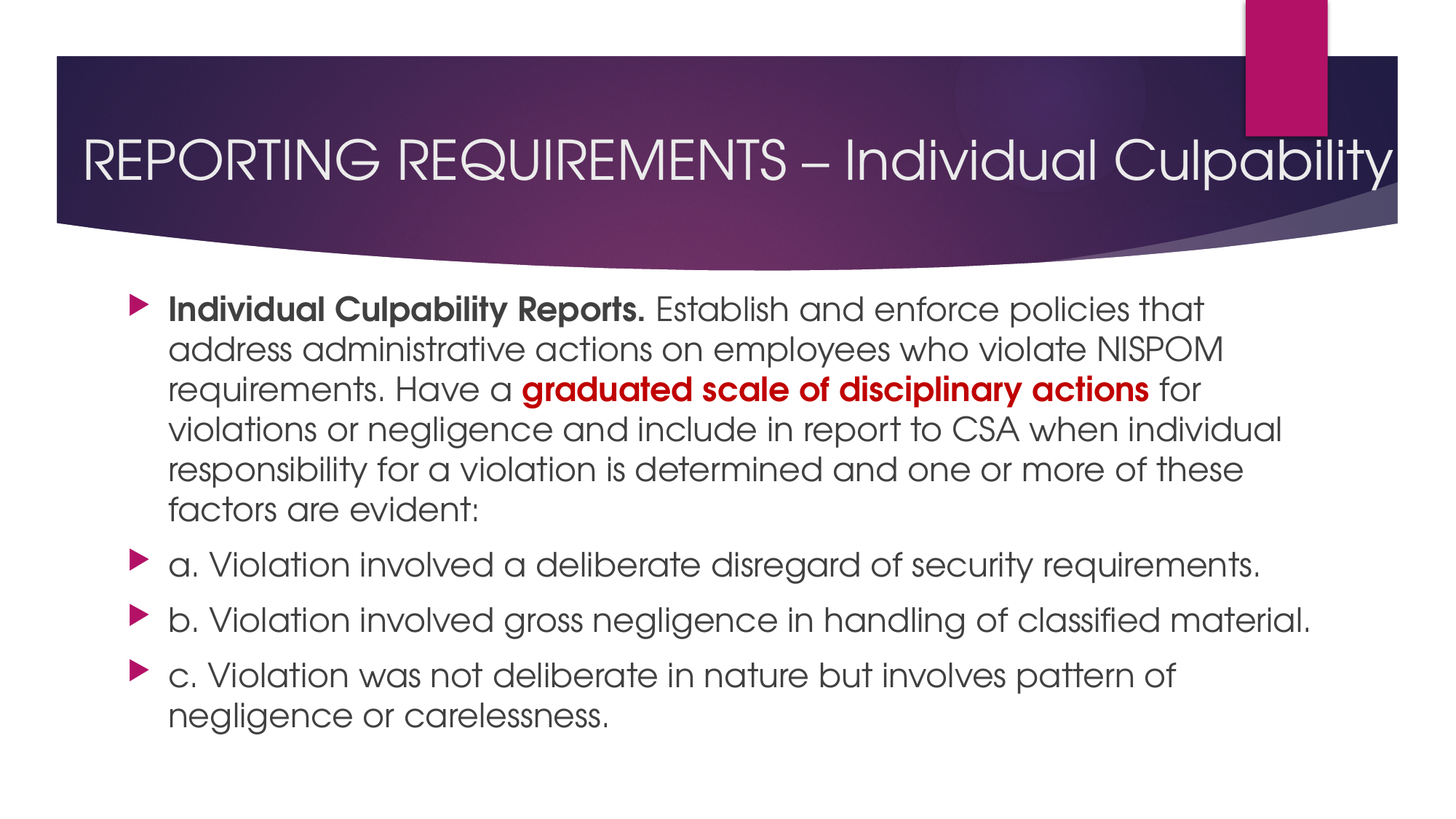

# REPORTING REQUIREMENTS – Individual Culpability
Individual Culpability Reports. Establish and enforce policies that address administrative actions on employees who violate NISPOM requirements. Have a graduated scale of disciplinary actions for violations or negligence and include in report to CSA when individual responsibility for a violation is determined and one or more of these factors are evident:
a. Violation involved a deliberate disregard of security requirements.
b. Violation involved gross negligence in handling of classified material.
c. Violation was not deliberate in nature but involves pattern of negligence or carelessness.